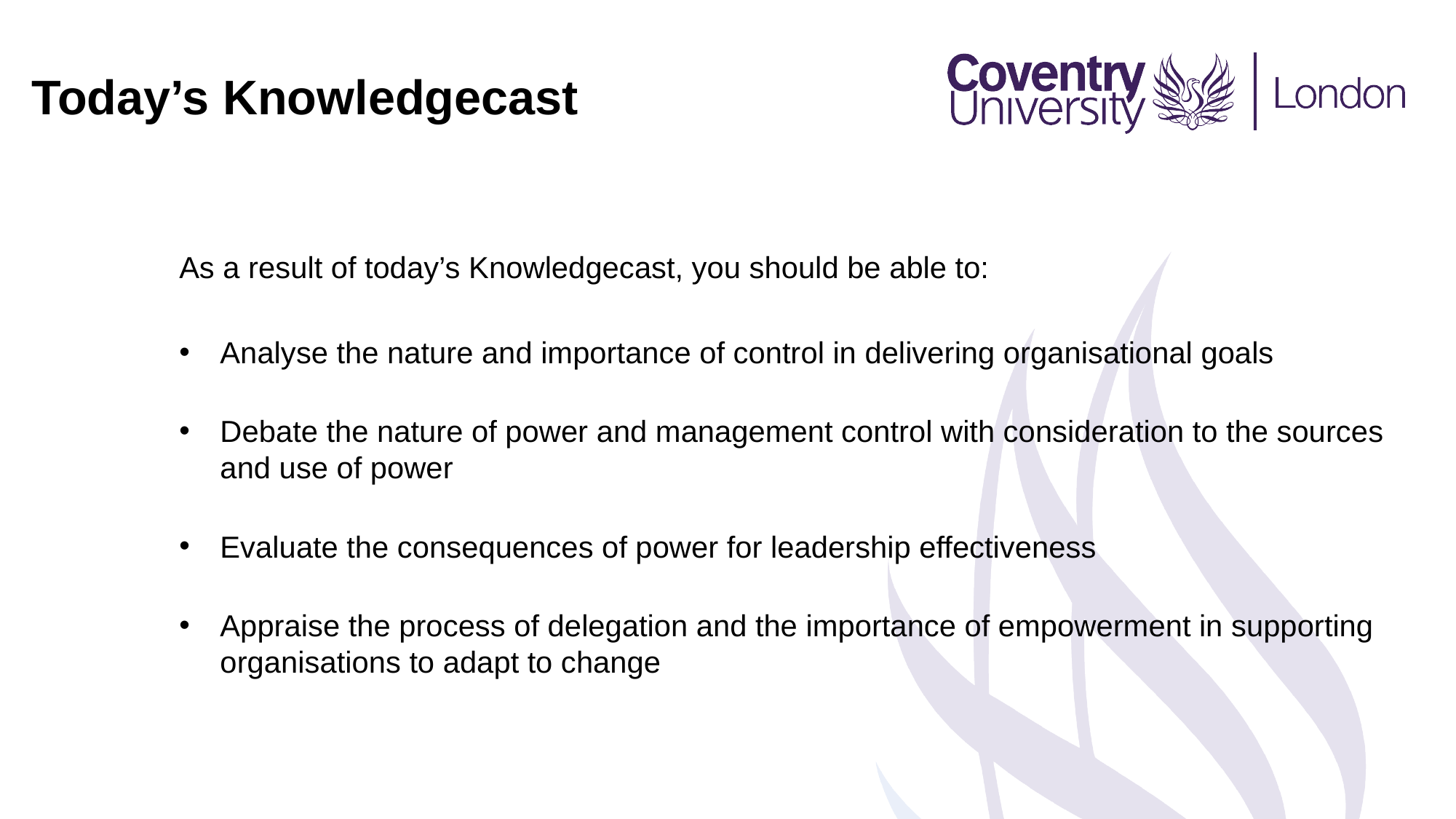

Today’s Knowledgecast
As a result of today’s Knowledgecast, you should be able to:

Analyse the nature and importance of control in delivering organisational goals
Debate the nature of power and management control with consideration to the sources and use of power
Evaluate the consequences of power for leadership effectiveness
Appraise the process of delegation and the importance of empowerment in supporting organisations to adapt to change